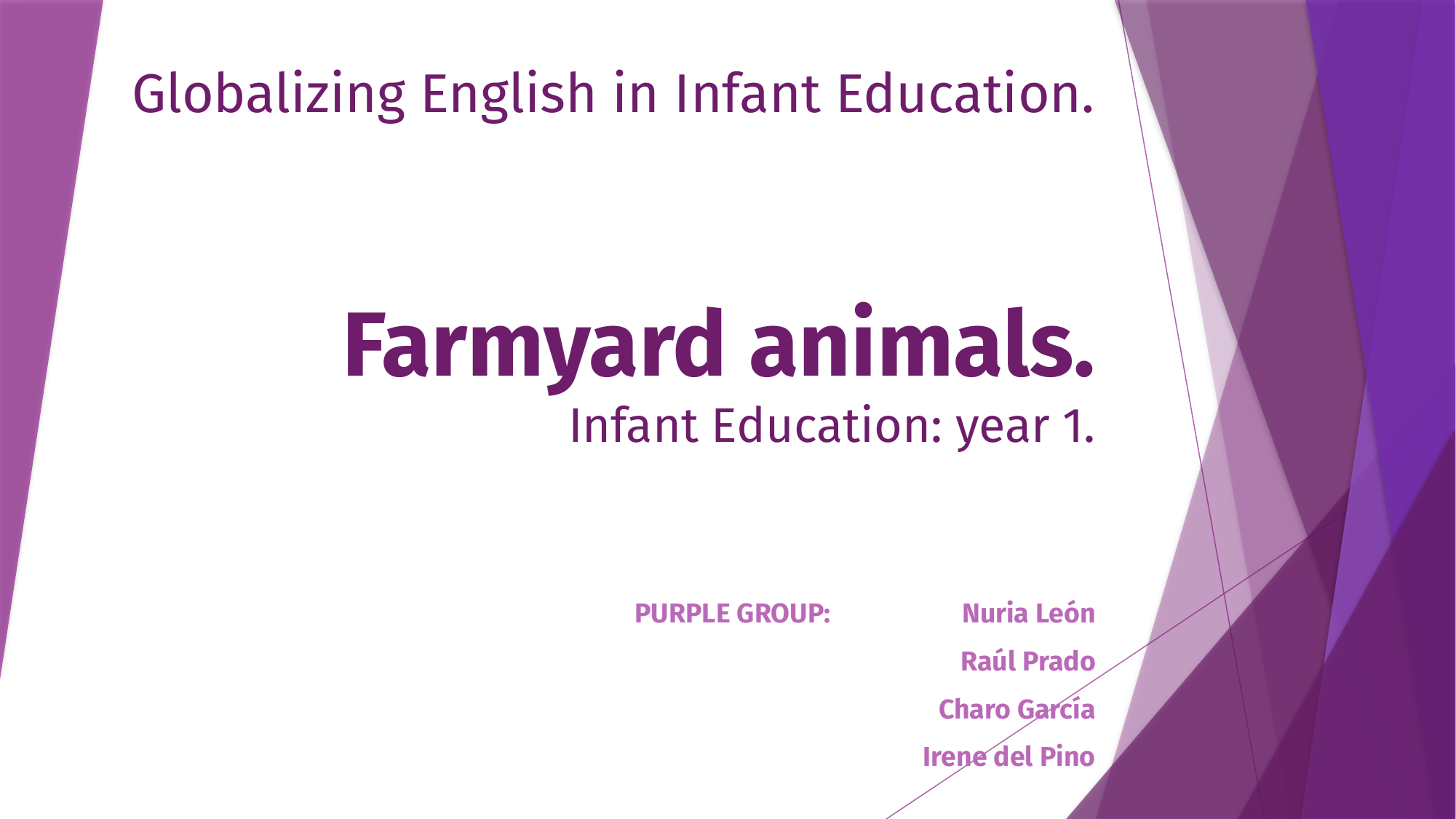

Globalizing English in Infant Education.
# Farmyard animals. Infant Education: year 1.
PURPLE GROUP:		Nuria León
Raúl Prado
Charo García
Irene del Pino